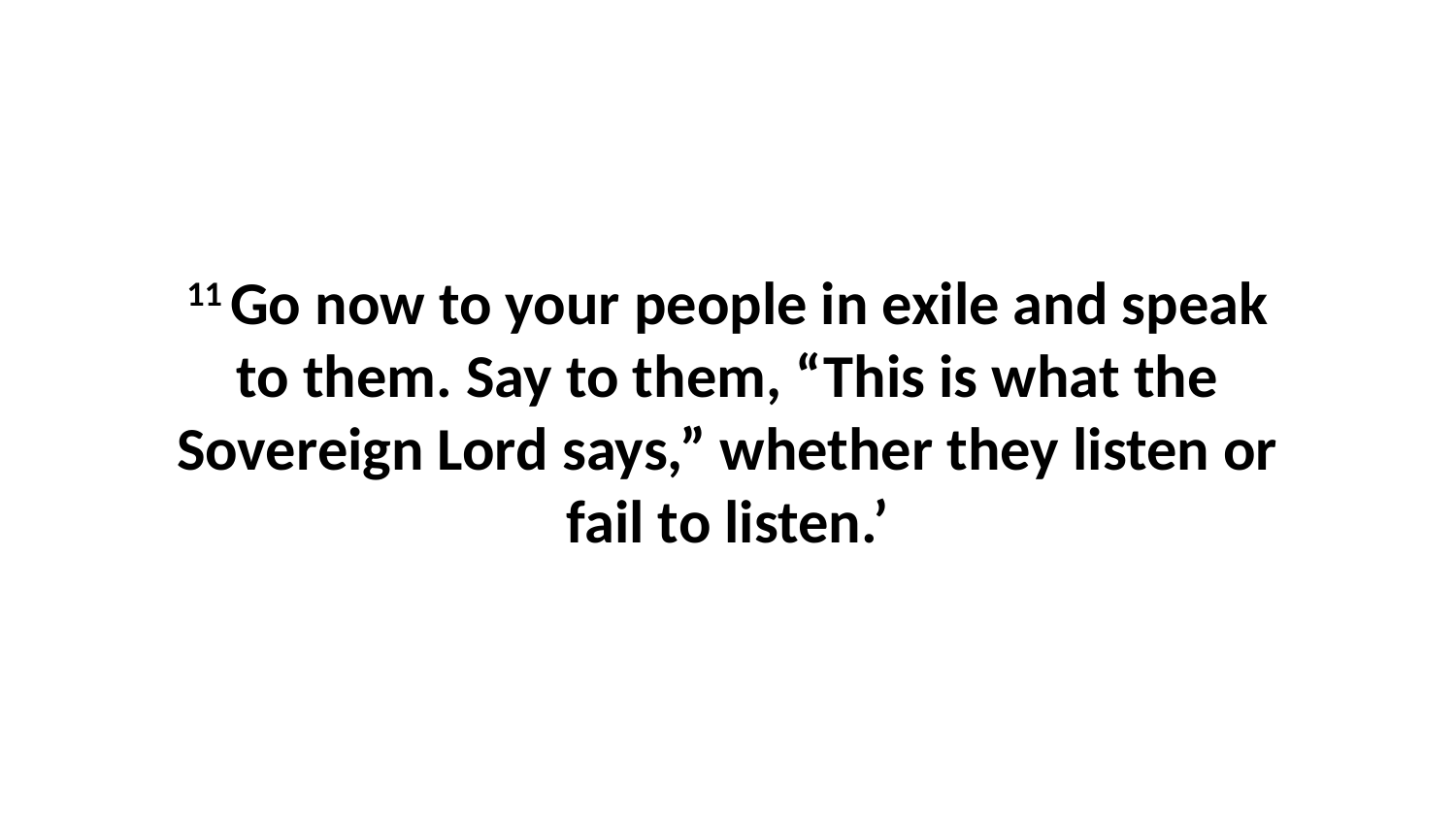

11 Go now to your people in exile and speak to them. Say to them, “This is what the Sovereign Lord says,” whether they listen or fail to listen.’